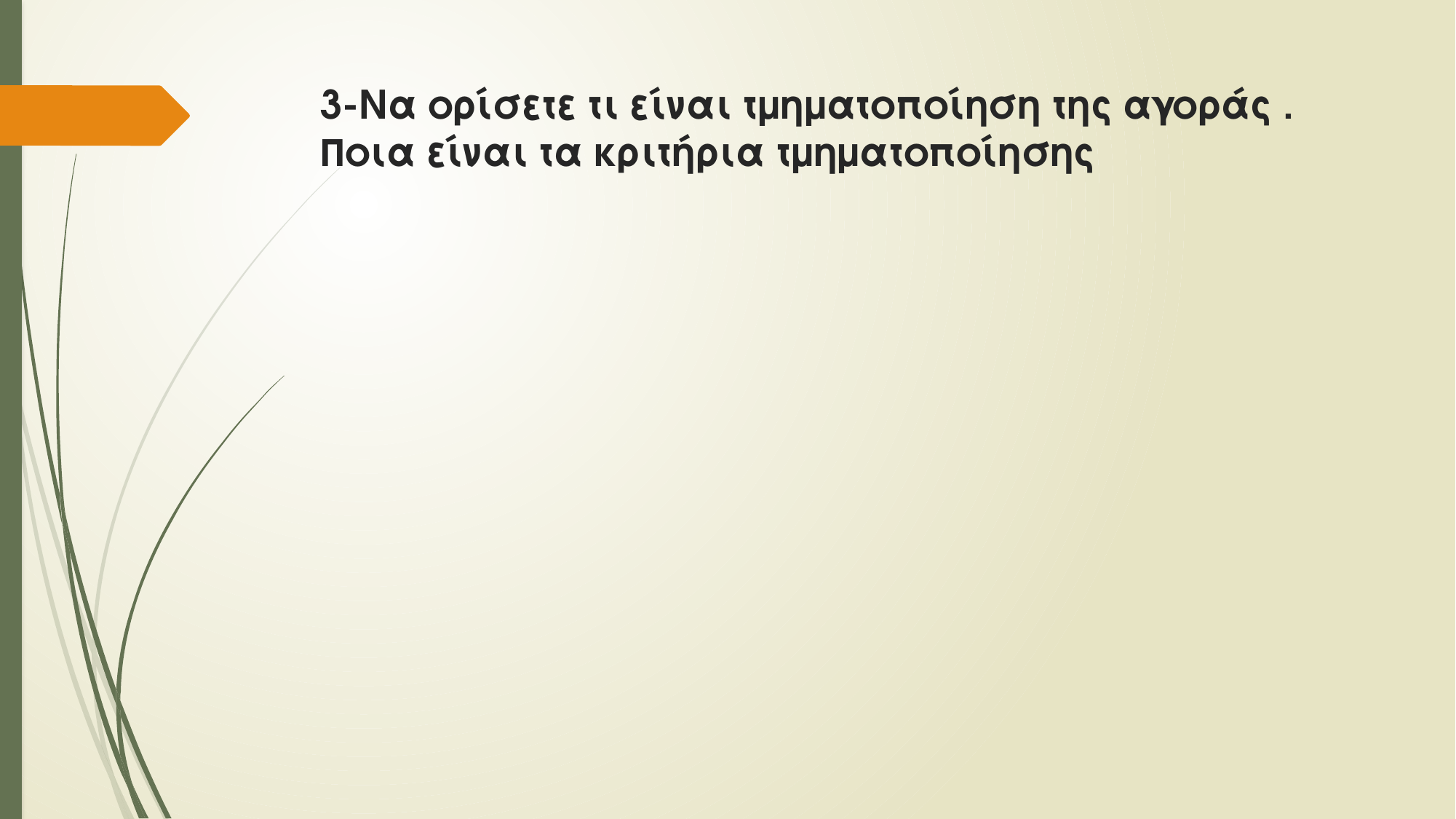

# 3-Να ορίσετε τι είναι τμηματοποίηση της αγοράς . Ποια είναι τα κριτήρια τμηματοποίησης